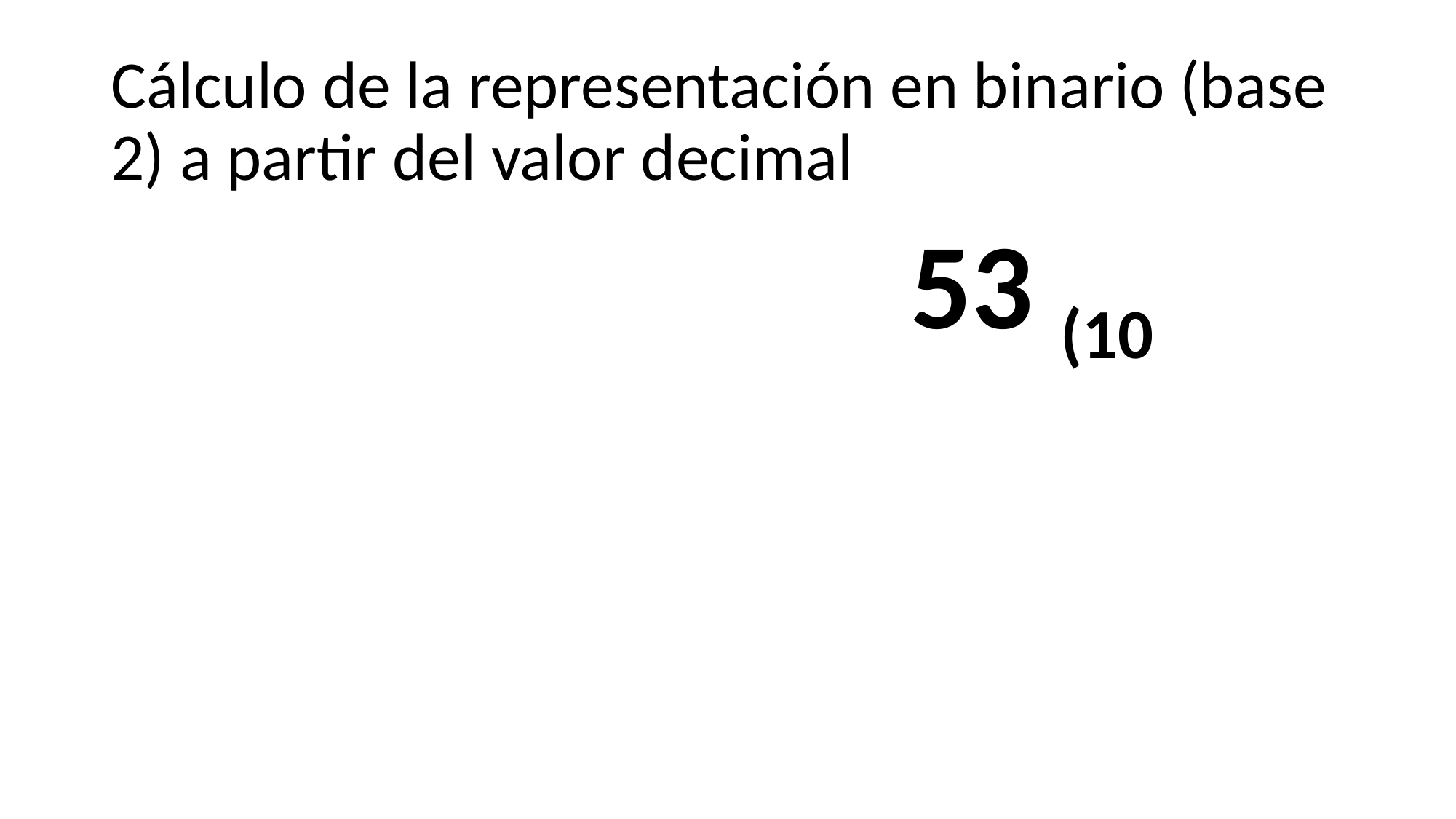

# Cálculo de la representación en binario (base 2) a partir del valor decimal
53 (10